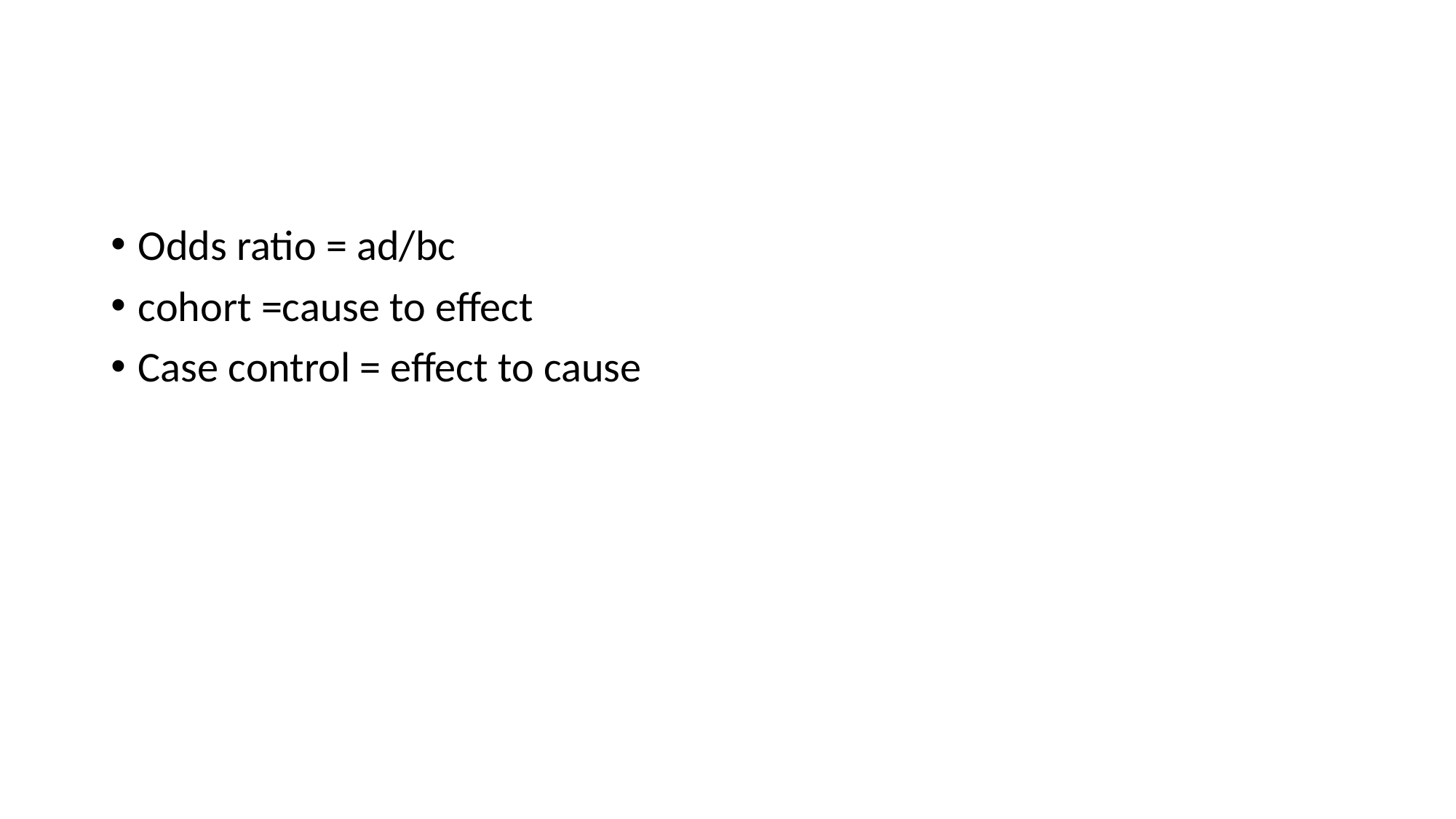

#
Odds ratio = ad/bc
cohort =cause to effect
Case control = effect to cause